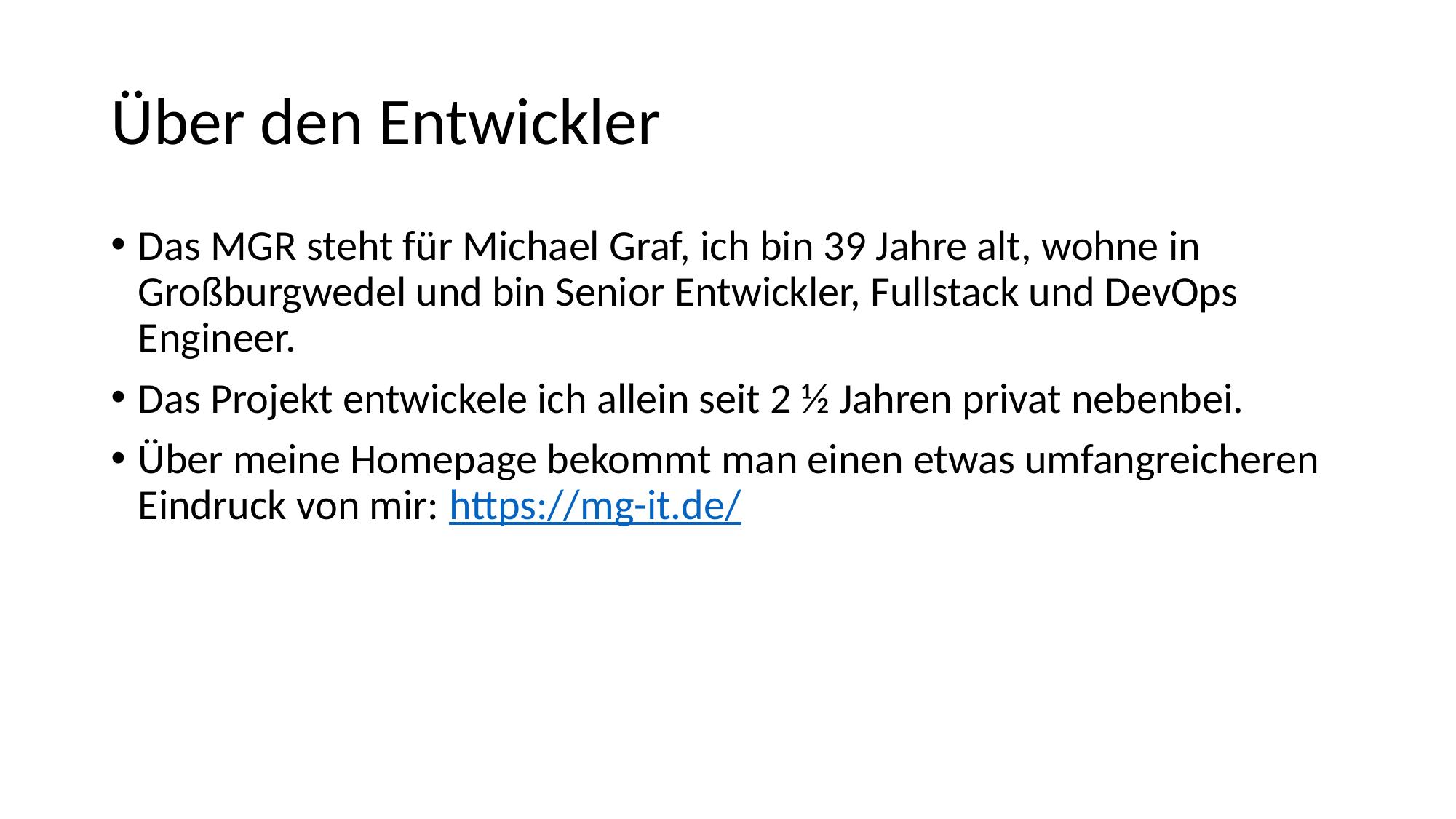

# Über den Entwickler
Das MGR steht für Michael Graf, ich bin 39 Jahre alt, wohne in Großburgwedel und bin Senior Entwickler, Fullstack und DevOps Engineer.
Das Projekt entwickele ich allein seit 2 ½ Jahren privat nebenbei.
Über meine Homepage bekommt man einen etwas umfangreicheren Eindruck von mir: https://mg-it.de/